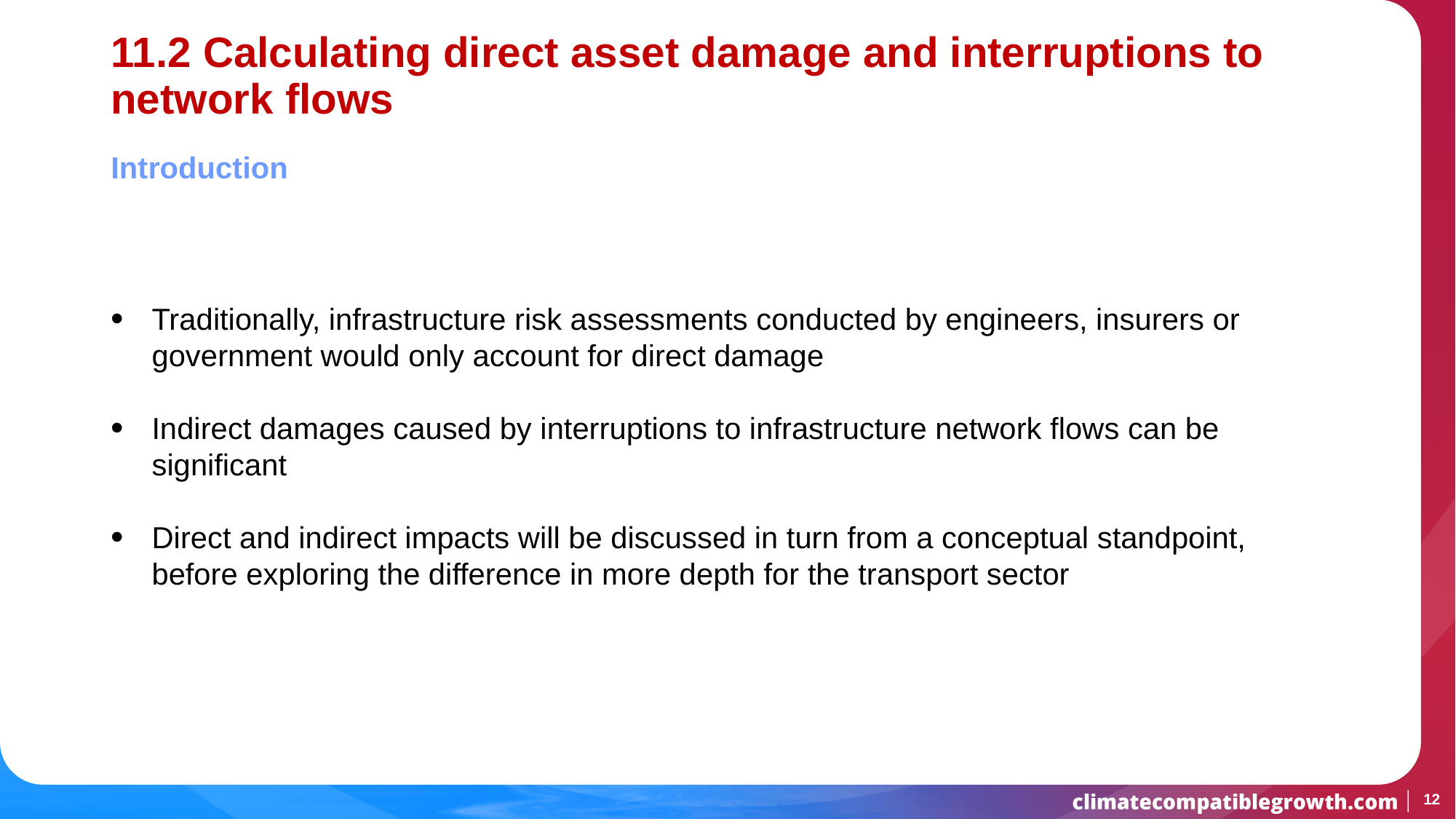

# 11.2 Calculating direct asset damage and interruptions to network flows
Introduction

Traditionally, infrastructure risk assessments conducted by engineers, insurers or government would only account for direct damage

Indirect damages caused by interruptions to infrastructure network flows can be significant

Direct and indirect impacts will be discussed in turn from a conceptual standpoint, before exploring the difference in more depth for the transport sector

12